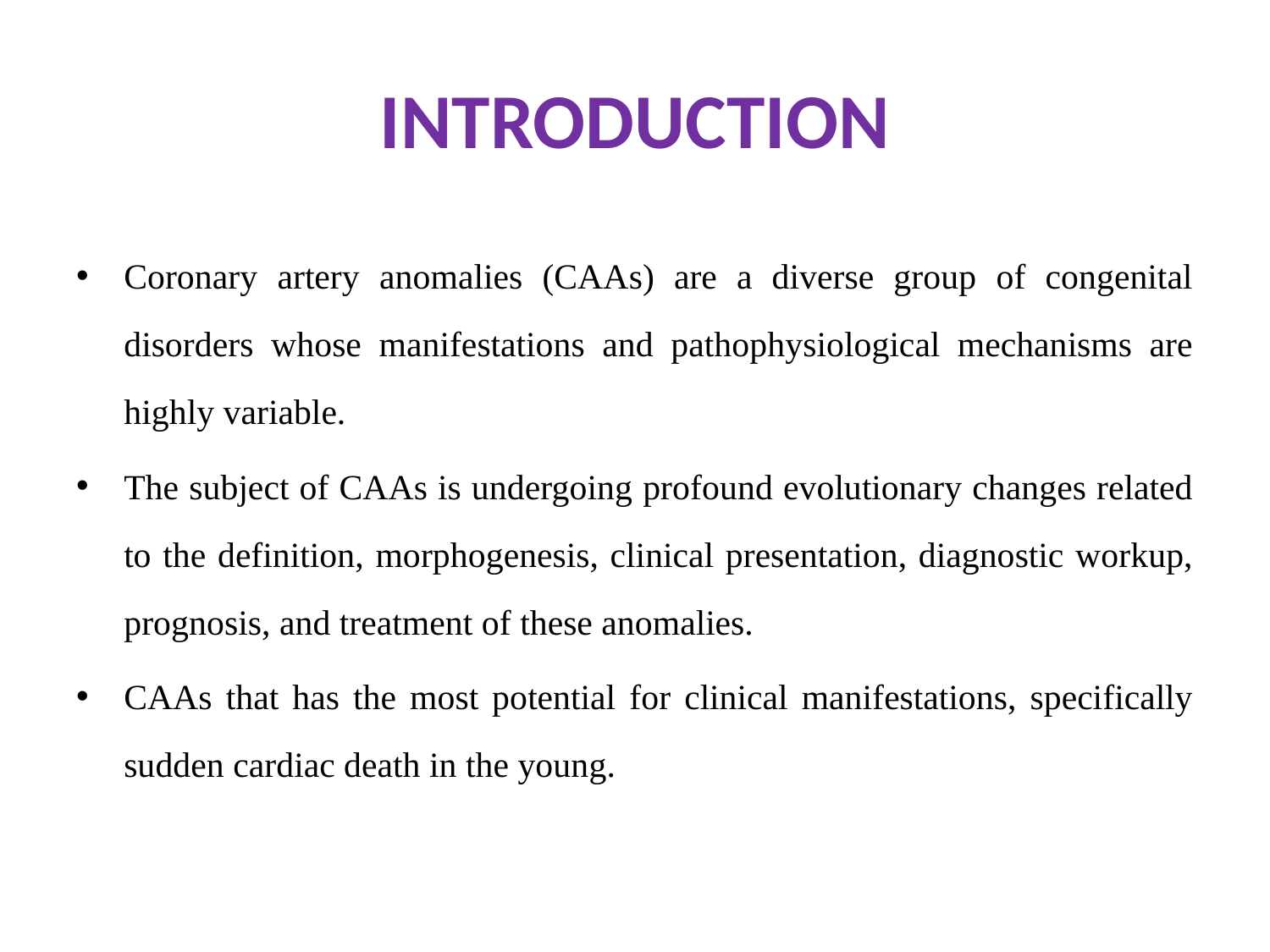

# INTRODUCTION
Coronary artery anomalies (CAAs) are a diverse group of congenital disorders whose manifestations and pathophysiological mechanisms are highly variable.
The subject of CAAs is undergoing profound evolutionary changes related to the definition, morphogenesis, clinical presentation, diagnostic workup, prognosis, and treatment of these anomalies.
CAAs that has the most potential for clinical manifestations, specifically sudden cardiac death in the young.